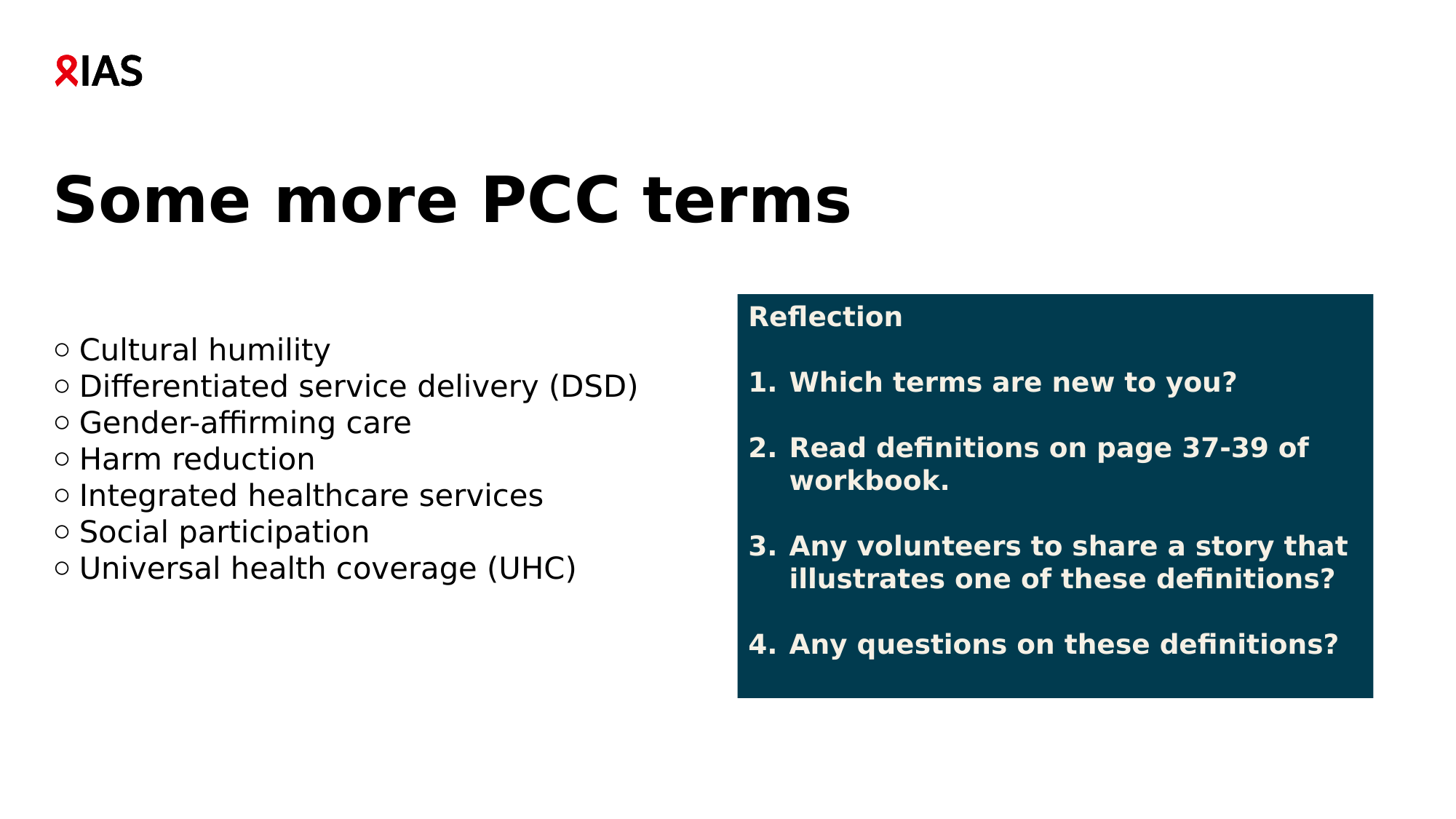

# Some more PCC terms
Reflection

Which terms are new to you?

Read definitions on page 37-39 of workbook.

Any volunteers to share a story that illustrates one of these definitions?

Any questions on these definitions?

Cultural humility
Differentiated service delivery (DSD)
Gender-affirming care
Harm reduction
Integrated healthcare services
Social participation
Universal health coverage (UHC)